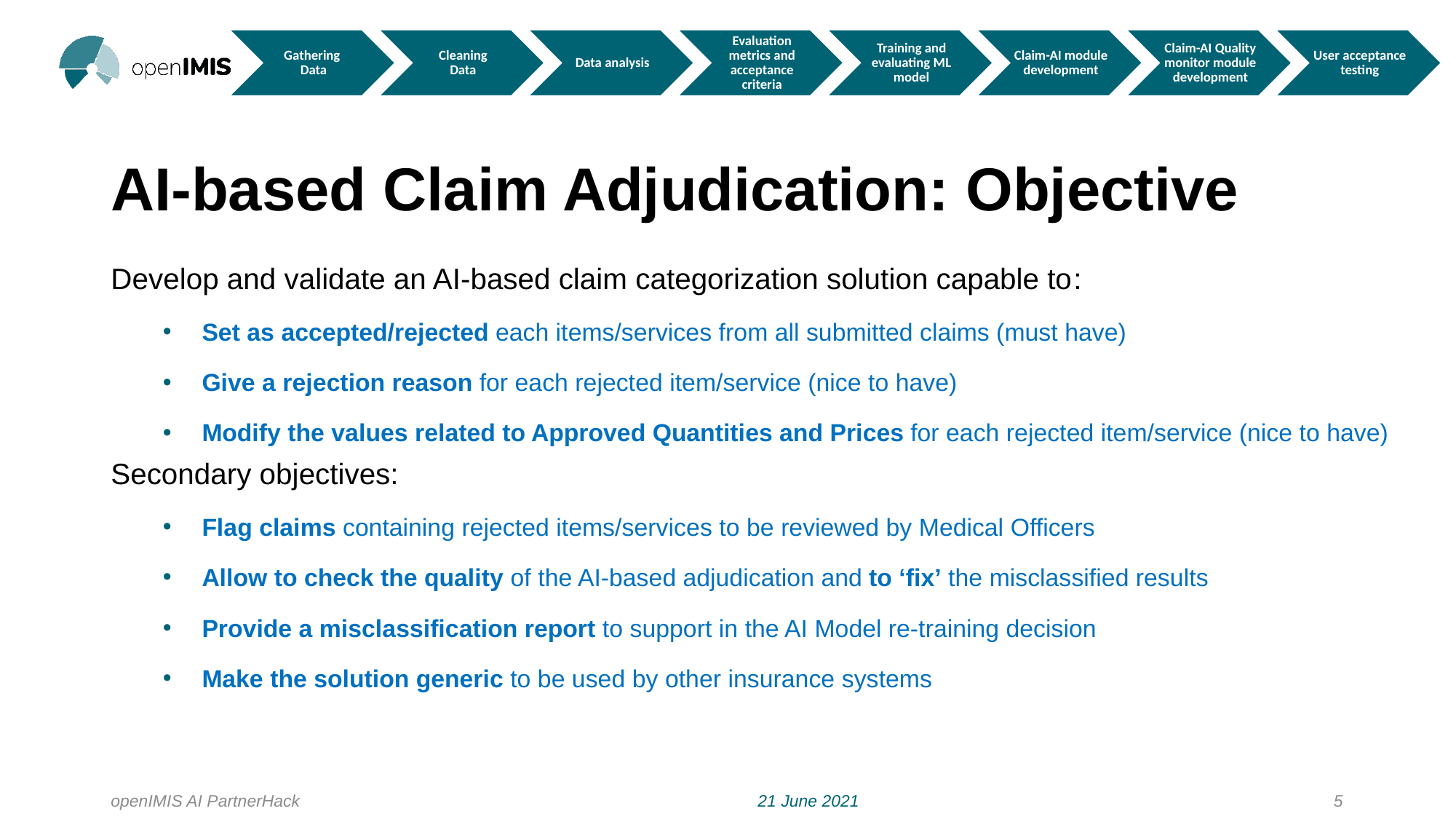

Gathering
Data
Cleaning
Data
Data analysis
Evaluation metrics and acceptance criteria
Training and evaluating ML model
Claim-AI module development
Claim-AI Quality monitor module development
User acceptance testing
# AI-based Claim Adjudication: Objective
Develop and validate an AI-based claim categorization solution capable to:
Set as accepted/rejected each items/services from all submitted claims (must have)
Give a rejection reason for each rejected item/service (nice to have)
Modify the values related to Approved Quantities and Prices for each rejected item/service (nice to have)
Secondary objectives:
Flag claims containing rejected items/services to be reviewed by Medical Officers
Allow to check the quality of the AI-based adjudication and to ‘fix’ the misclassified results
Provide a misclassification report to support in the AI Model re-training decision
Make the solution generic to be used by other insurance systems

openIMIS AI PartnerHack
21 June 2021